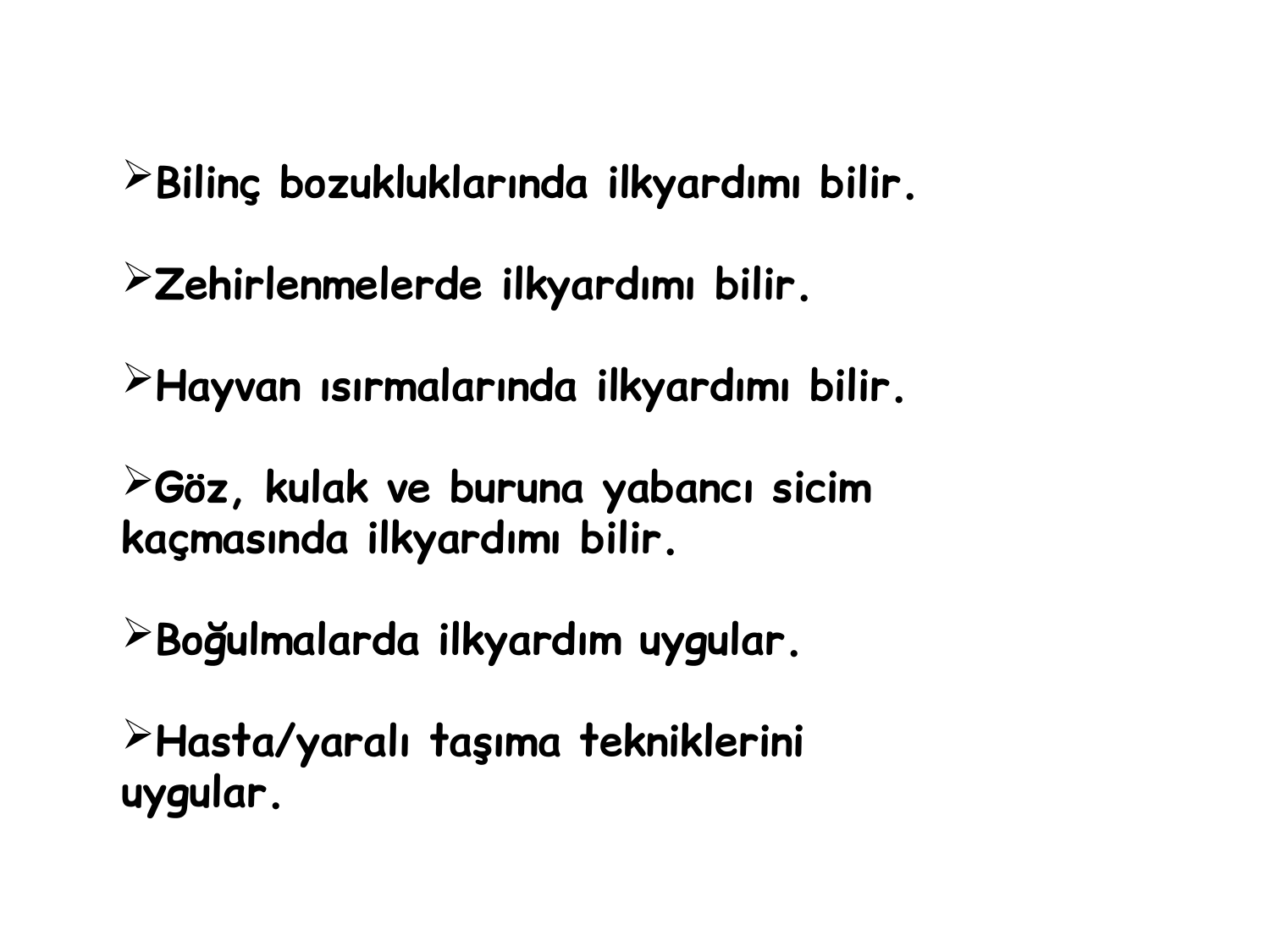

Bilinç bozukluklarında ilkyardımı bilir.

Zehirlenmelerde ilkyardımı bilir.

Hayvan ısırmalarında ilkyardımı bilir.

Göz, kulak ve buruna yabancı sicim kaçmasında ilkyardımı bilir.

Boğulmalarda ilkyardım uygular.

Hasta/yaralı taşıma tekniklerini uygular.